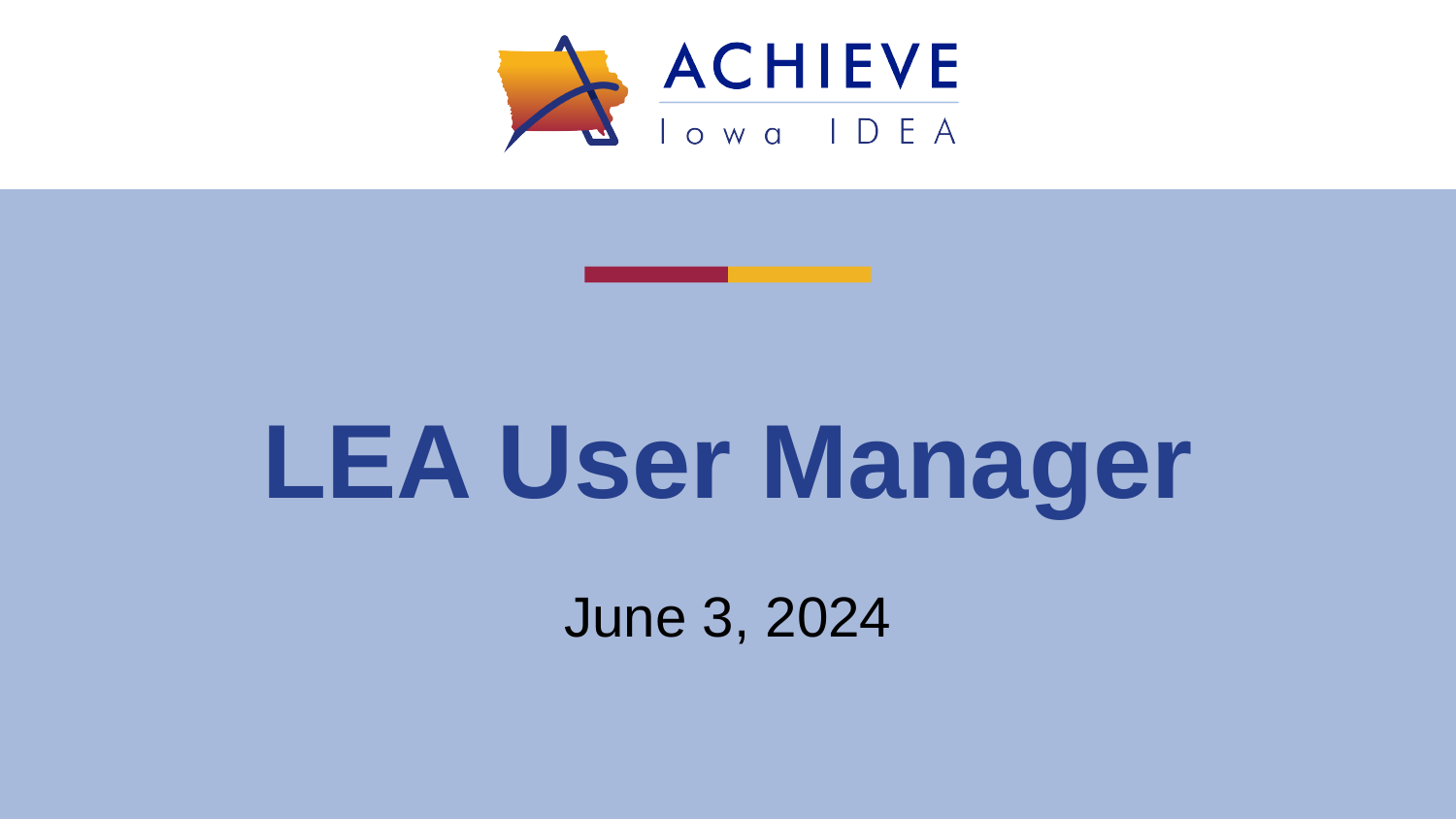

# LEA User Manager
June 3, 2024